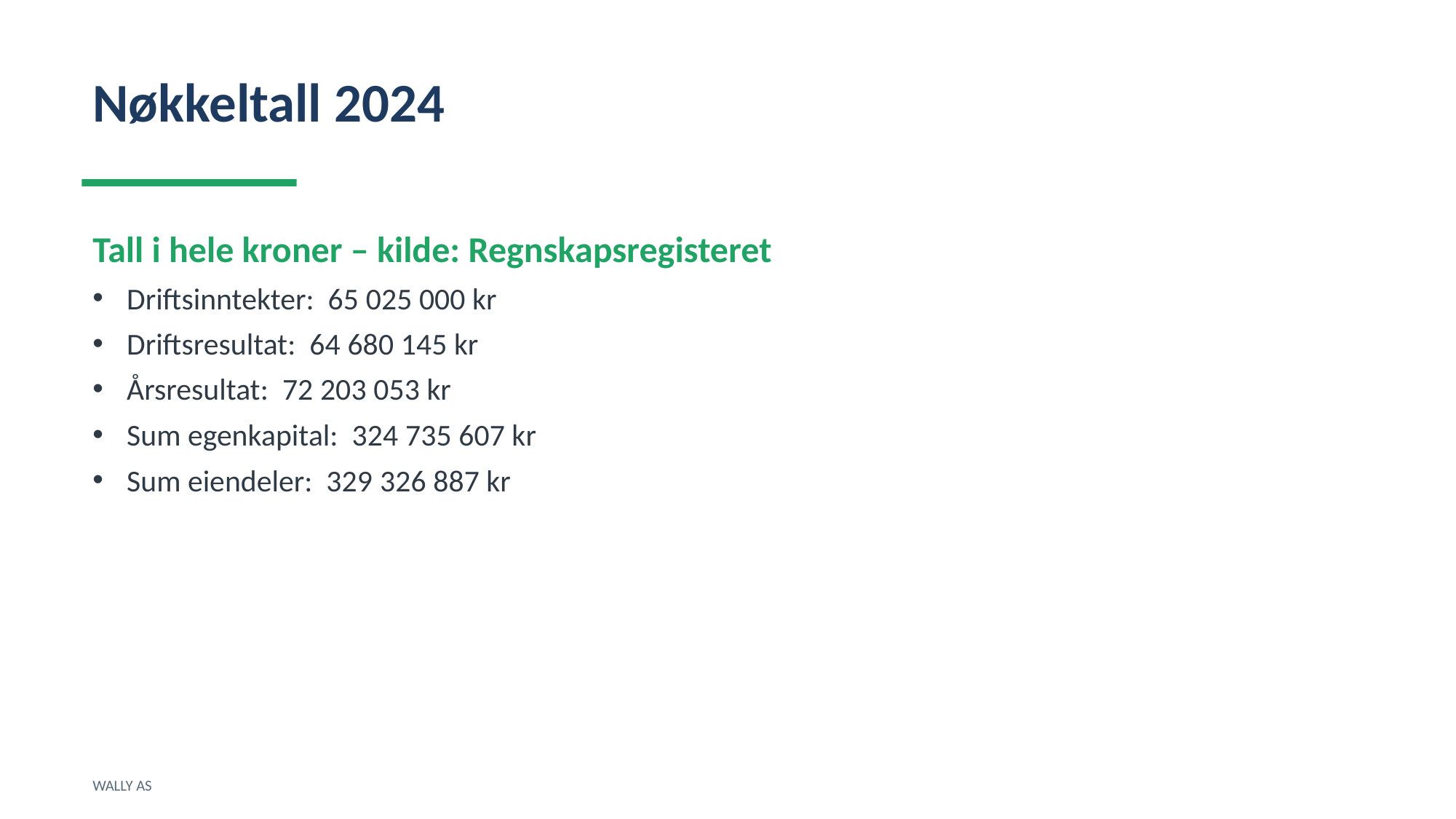

Nøkkeltall 2024

Tall i hele kroner – kilde: Regnskapsregisteret
Driftsinntekter:  65 025 000 kr
Driftsresultat:  64 680 145 kr
Årsresultat:  72 203 053 kr
Sum egenkapital:  324 735 607 kr
Sum eiendeler:  329 326 887 kr
WALLY AS